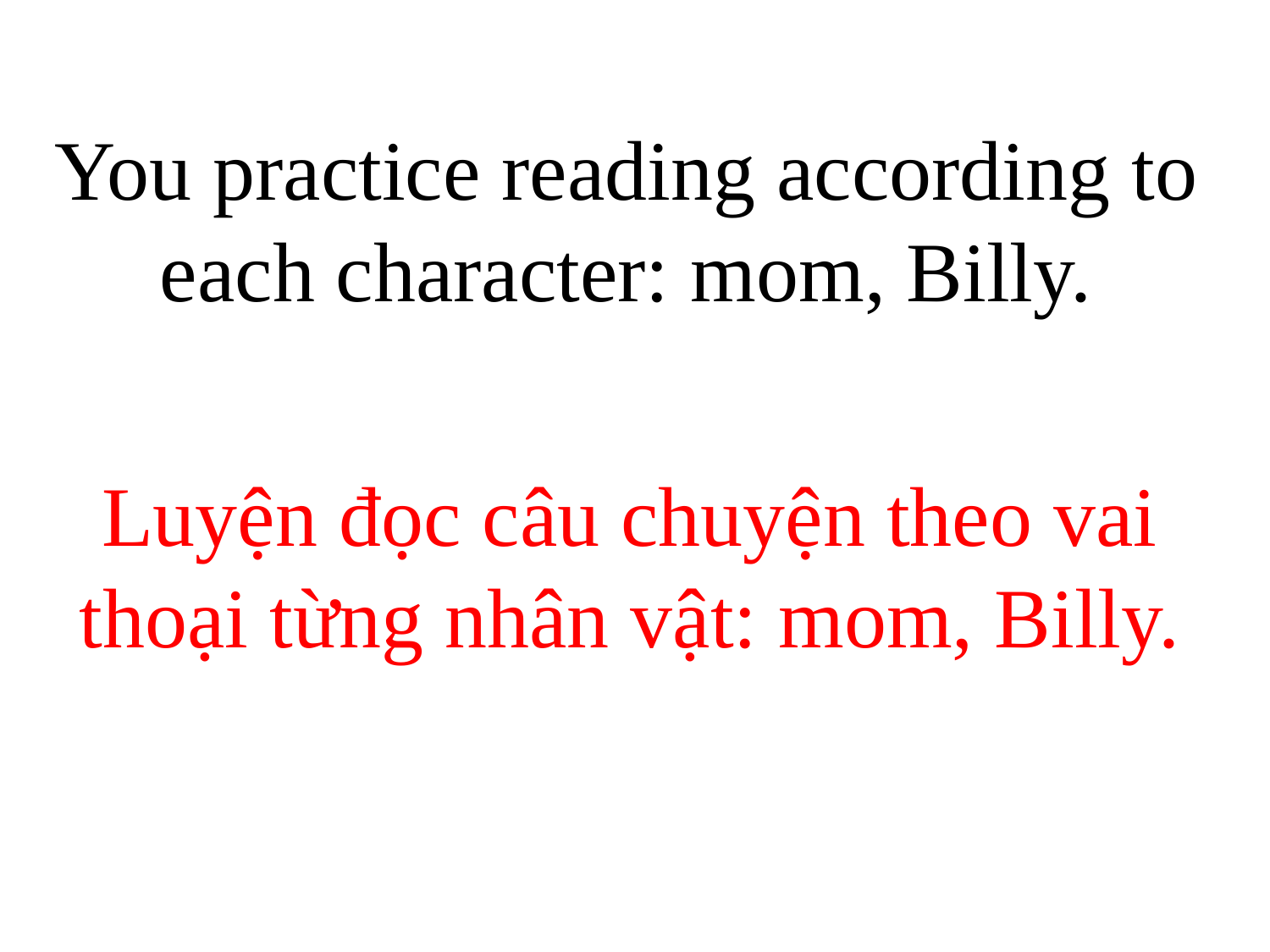

# You practice reading according to each character: mom, Billy.
Luyện đọc câu chuyện theo vai thoại từng nhân vật: mom, Billy.